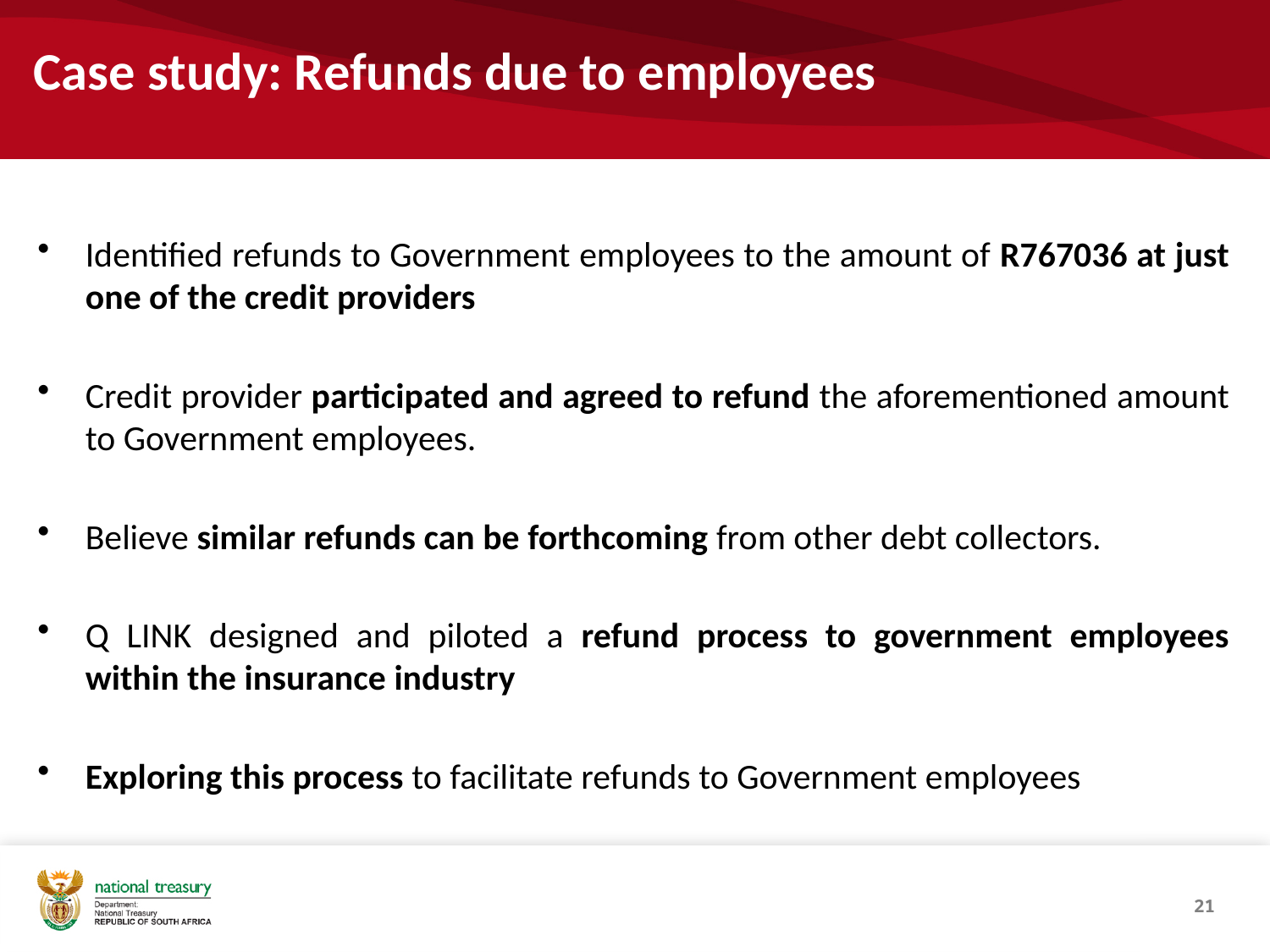

# Case study: Refunds due to employees

Identified refunds to Government employees to the amount of R767036 at just one of the credit providers

Credit provider participated and agreed to refund the aforementioned amount to Government employees.

Believe similar refunds can be forthcoming from other debt collectors.

Q LINK designed and piloted a refund process to government employees within the insurance industry

Exploring this process to facilitate refunds to Government employees

21